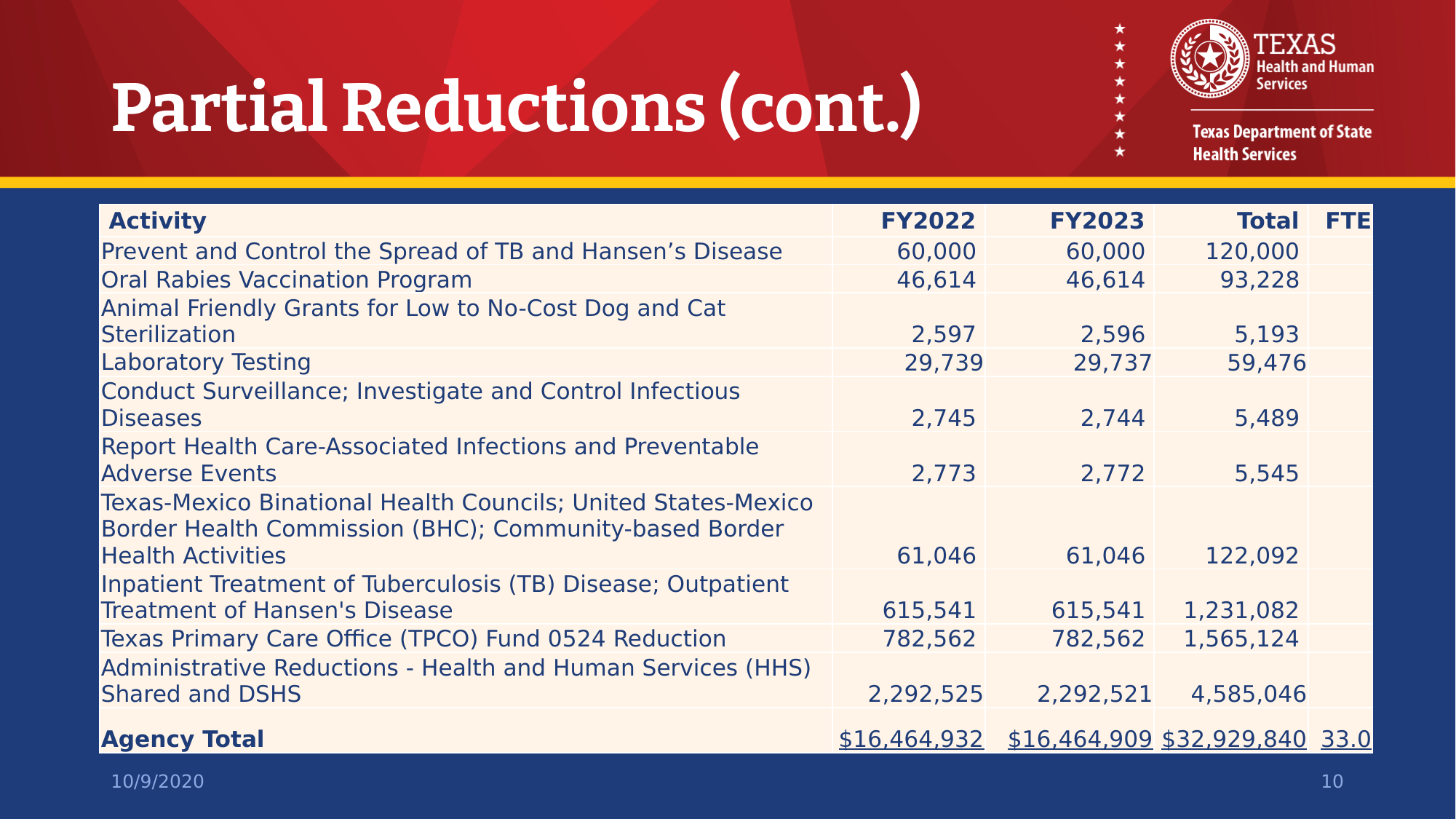

# Partial Reductions (cont.)
| Activity | FY2022 | FY2023 | Total | FTE |
| --- | --- | --- | --- | --- |
| Prevent and Control the Spread of TB and Hansen’s Disease | 60,000 | 60,000 | 120,000 |  |
| Oral Rabies Vaccination Program | 46,614 | 46,614 | 93,228 |  |
| Animal Friendly Grants for Low to No-Cost Dog and Cat Sterilization | 2,597 | 2,596 | 5,193 |  |
| Laboratory Testing | 29,739 | 29,737 | 59,476 |  |
| Conduct Surveillance; Investigate and Control Infectious Diseases | 2,745 | 2,744 | 5,489 |  |
| Report Health Care-Associated Infections and Preventable Adverse Events | 2,773 | 2,772 | 5,545 |  |
| Texas-Mexico Binational Health Councils; United States-Mexico Border Health Commission (BHC); Community-based Border Health Activities | 61,046 | 61,046 | 122,092 |  |
| Inpatient Treatment of Tuberculosis (TB) Disease; Outpatient Treatment of Hansen's Disease | 615,541 | 615,541 | 1,231,082 |  |
| Texas Primary Care Office (TPCO) Fund 0524 Reduction | 782,562 | 782,562 | 1,565,124 |  |
| Administrative Reductions - Health and Human Services (HHS) Shared and DSHS | 2,292,525 | 2,292,521 | 4,585,046 |  |
| Agency Total | $16,464,932 | $16,464,909 | $32,929,840 | 33.0 |

10/9/2020

10